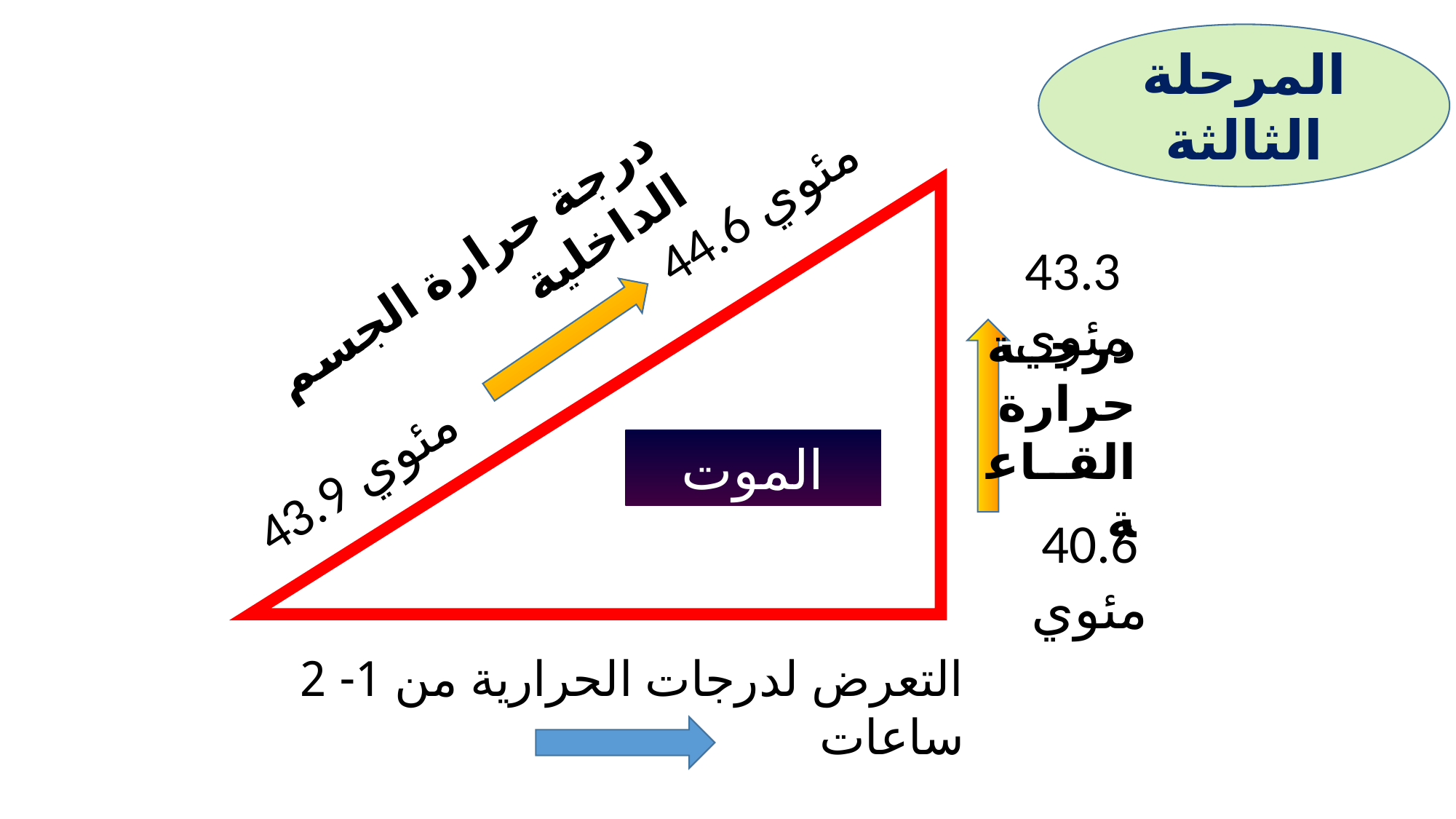

المرحلة الثالثة

44.6 مئوي
درجة حرارة الجسم الداخلية
43.3 مئوي
درجة حرارة القاعة

الموت
43.9 مئوي
40.6 مئوي
التعرض لدرجات الحرارية من 1- 2 ساعات